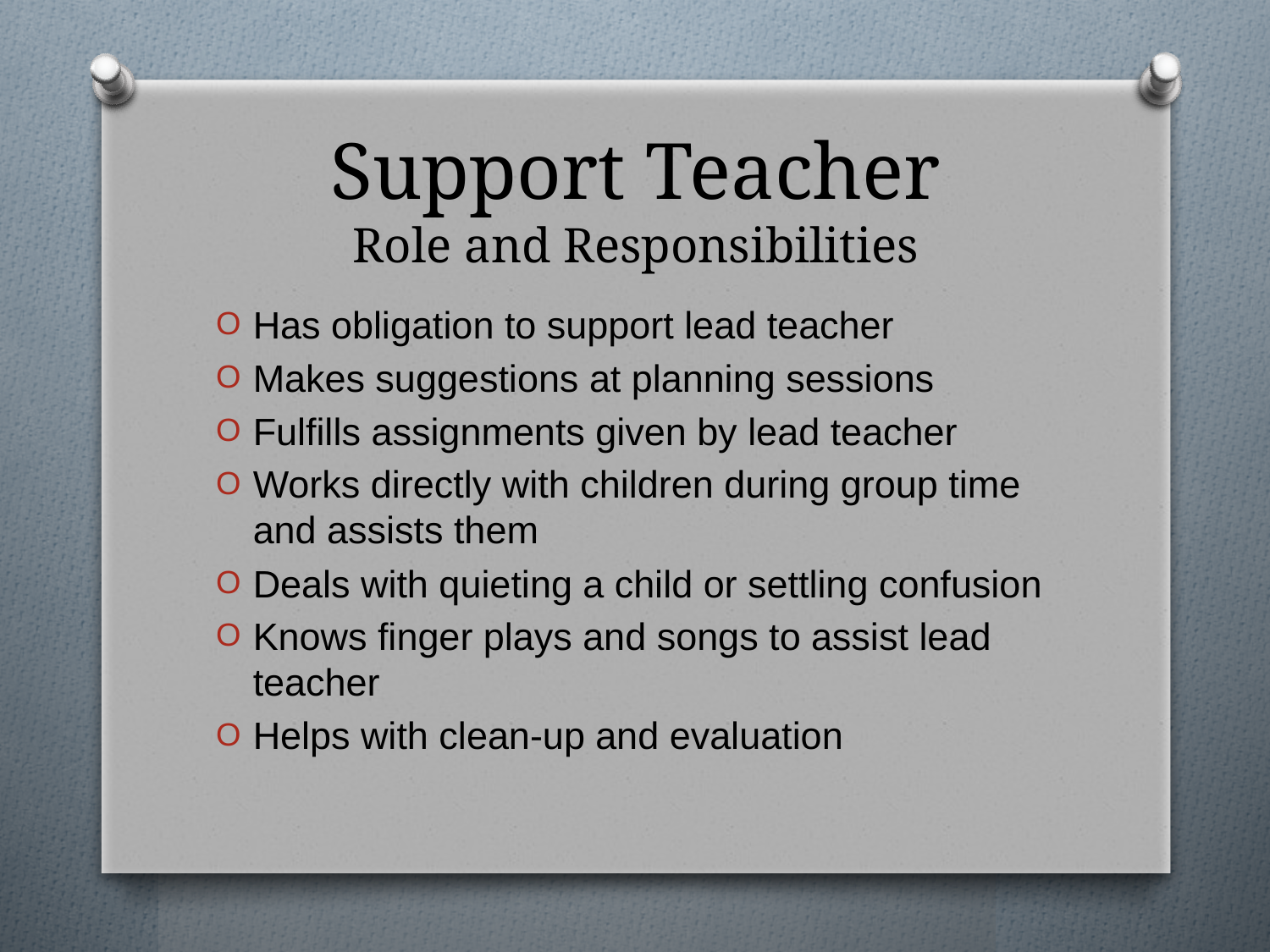

# Support Teacher Role and Responsibilities
Has obligation to support lead teacher
Makes suggestions at planning sessions
Fulfills assignments given by lead teacher
Works directly with children during group time and assists them
Deals with quieting a child or settling confusion
Knows finger plays and songs to assist lead teacher
Helps with clean-up and evaluation